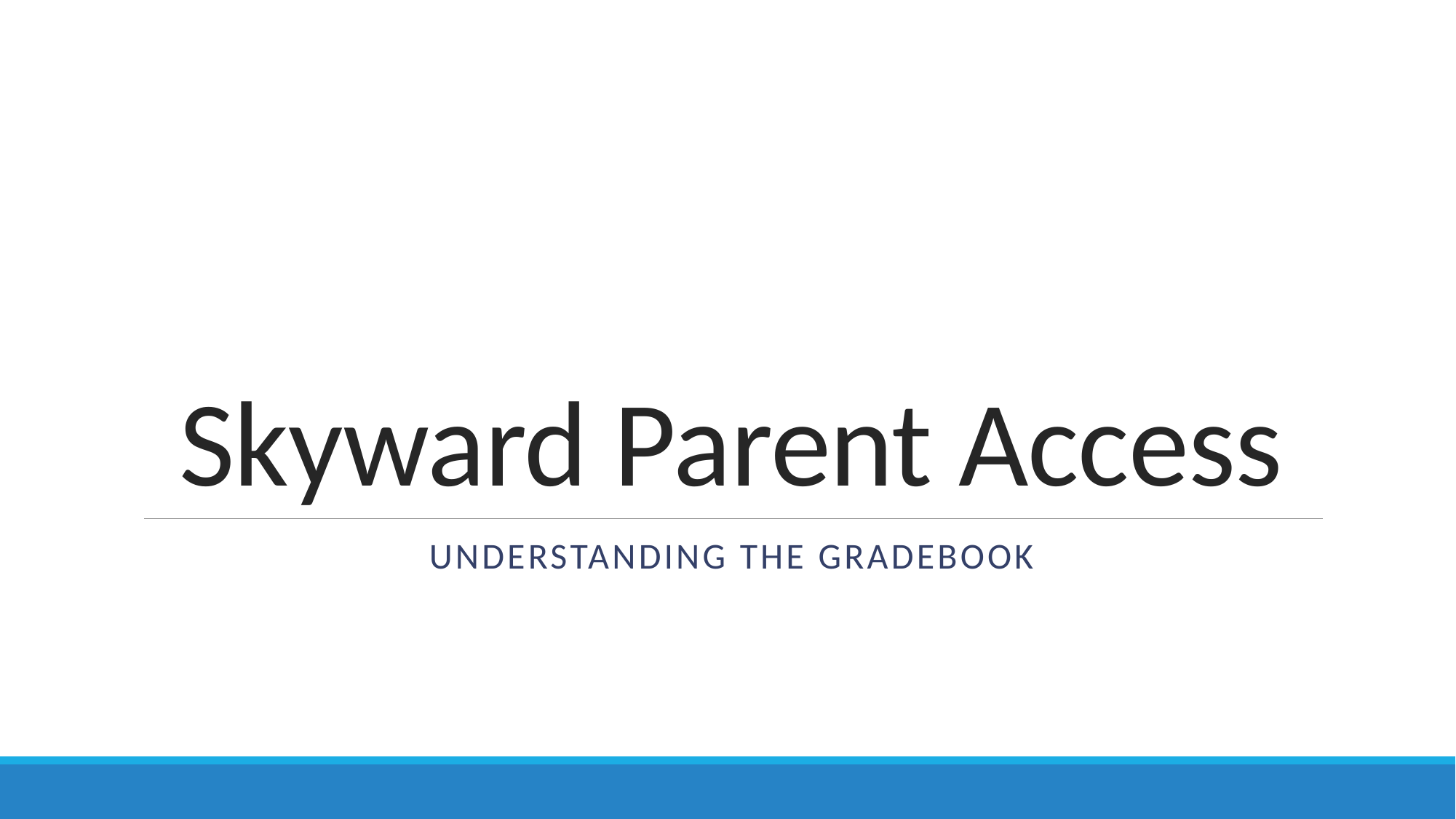

# Skyward Parent Access
Understanding the gradebook